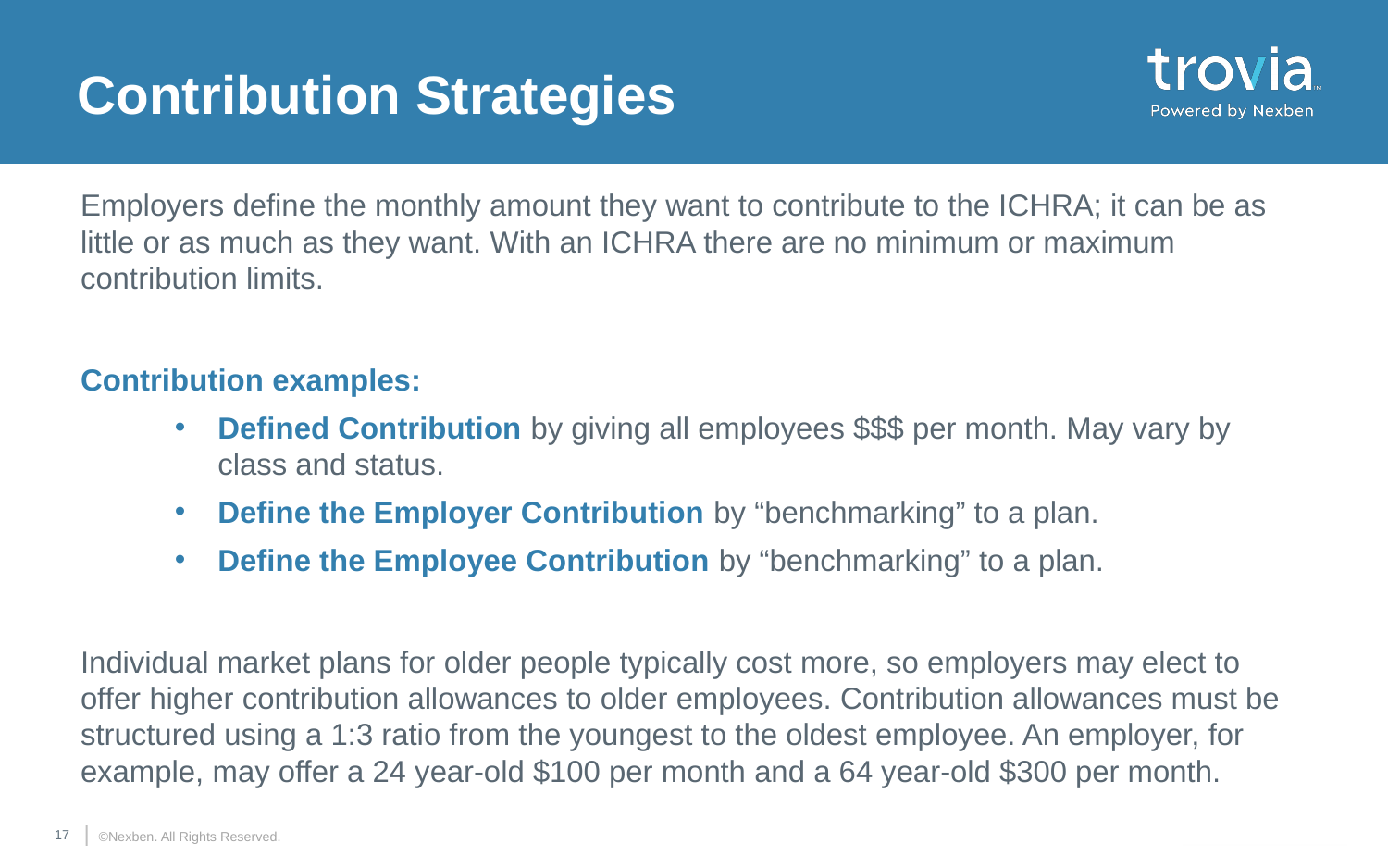

# Contribution Strategies
Employers define the monthly amount they want to contribute to the ICHRA; it can be as little or as much as they want. With an ICHRA there are no minimum or maximum contribution limits.

Contribution examples:
Defined Contribution by giving all employees $$$ per month. May vary by class and status.
Define the Employer Contribution by “benchmarking” to a plan.
Define the Employee Contribution by “benchmarking” to a plan.

Individual market plans for older people typically cost more, so employers may elect to offer higher contribution allowances to older employees. Contribution allowances must be structured using a 1:3 ratio from the youngest to the oldest employee. An employer, for example, may offer a 24 year-old $100 per month and a 64 year-old $300 per month.

 ©Nexben. All Rights Reserved.

17